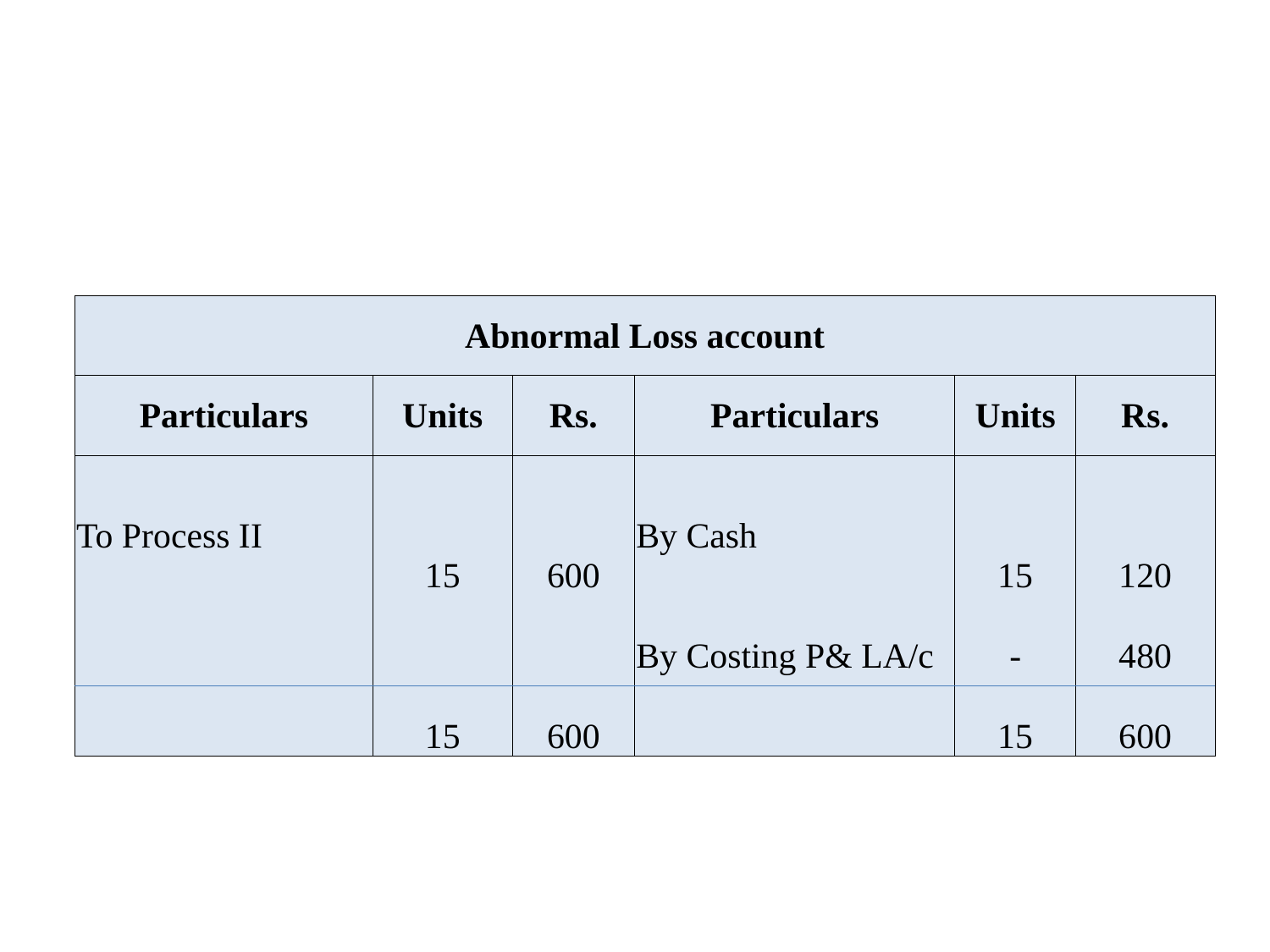

#
| Abnormal Loss account |  |  |  |  |  |
| --- | --- | --- | --- | --- | --- |
| Particulars | Units | Rs. | Particulars | Units | Rs. |
| To Process II | 15 | 600 | By Cash | 15 | 120 |
|  |  |  | By Costing P& LA/c | - | 480 |
|  | 15 | 600 |  | 15 | 600 |